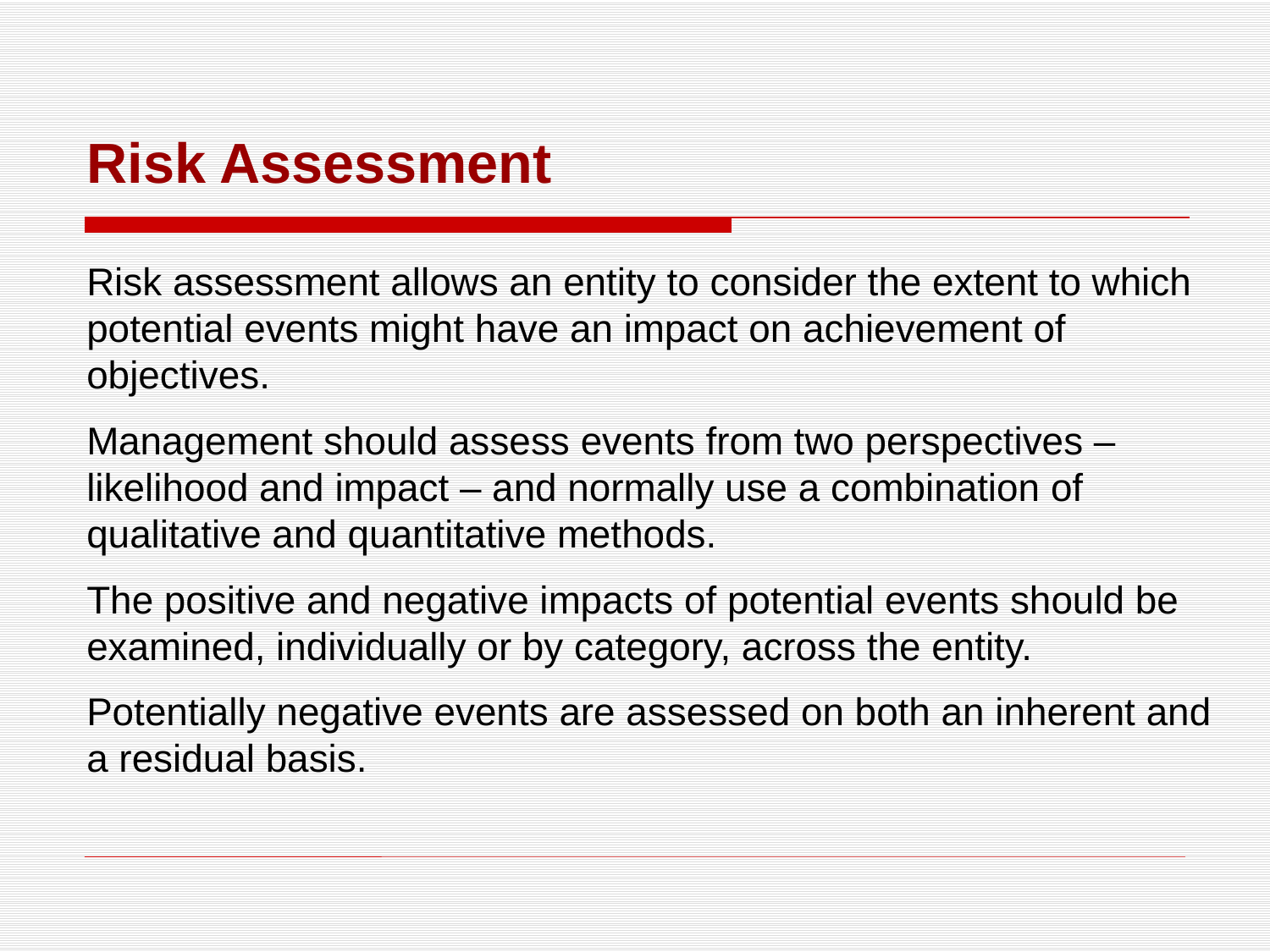

# Risk Assessment
Risk assessment allows an entity to consider the extent to which potential events might have an impact on achievement of objectives.
Management should assess events from two perspectives – likelihood and impact – and normally use a combination of qualitative and quantitative methods.
The positive and negative impacts of potential events should be examined, individually or by category, across the entity.
Potentially negative events are assessed on both an inherent and  a residual basis.